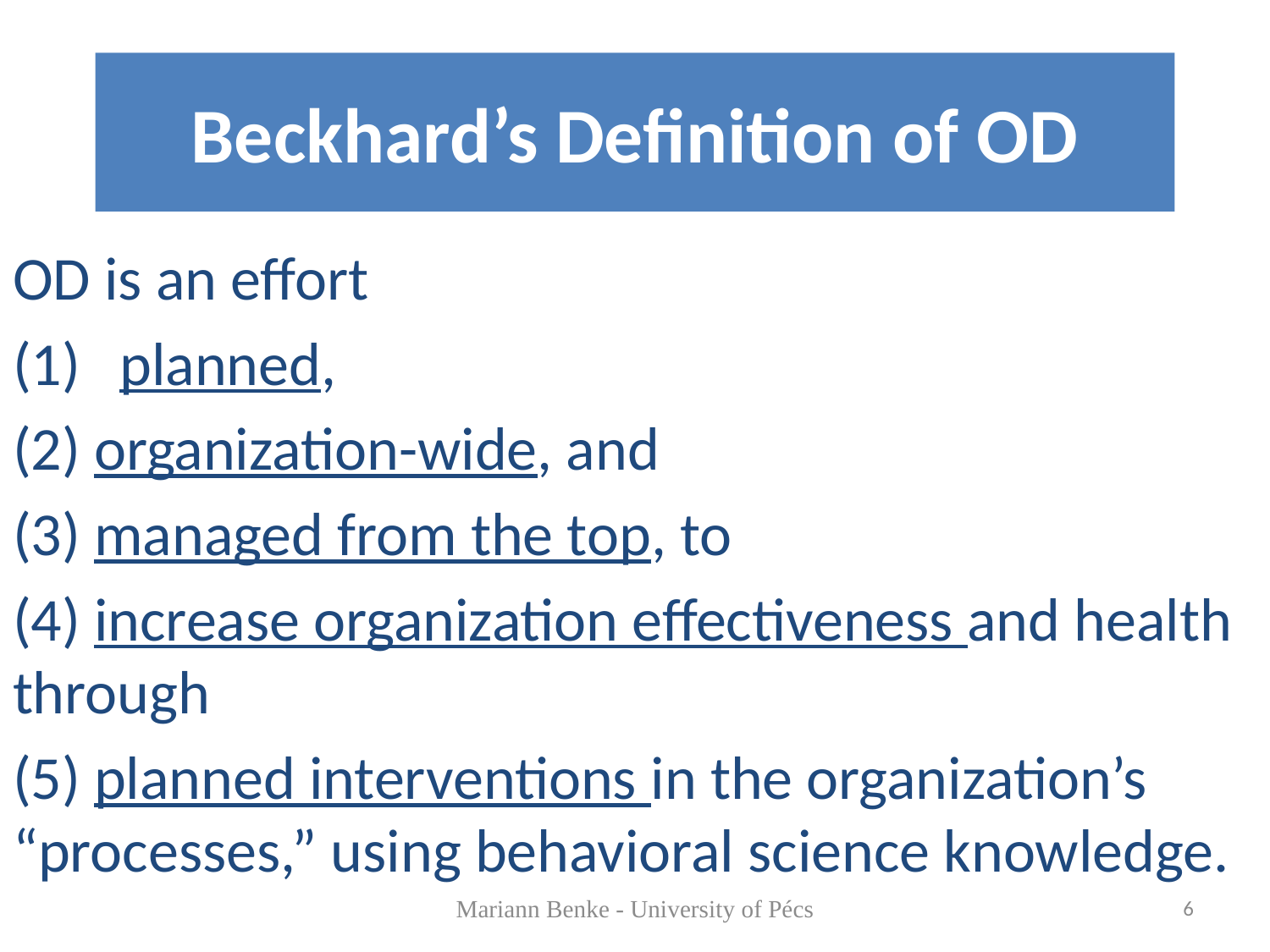

# Beckhard’s Definition of OD
OD is an effort
planned,
(2) organization-wide, and
(3) managed from the top, to
(4) increase organization effectiveness and health through
(5) planned interventions in the organization’s “processes,” using behavioral science knowledge.
Mariann Benke - University of Pécs
6